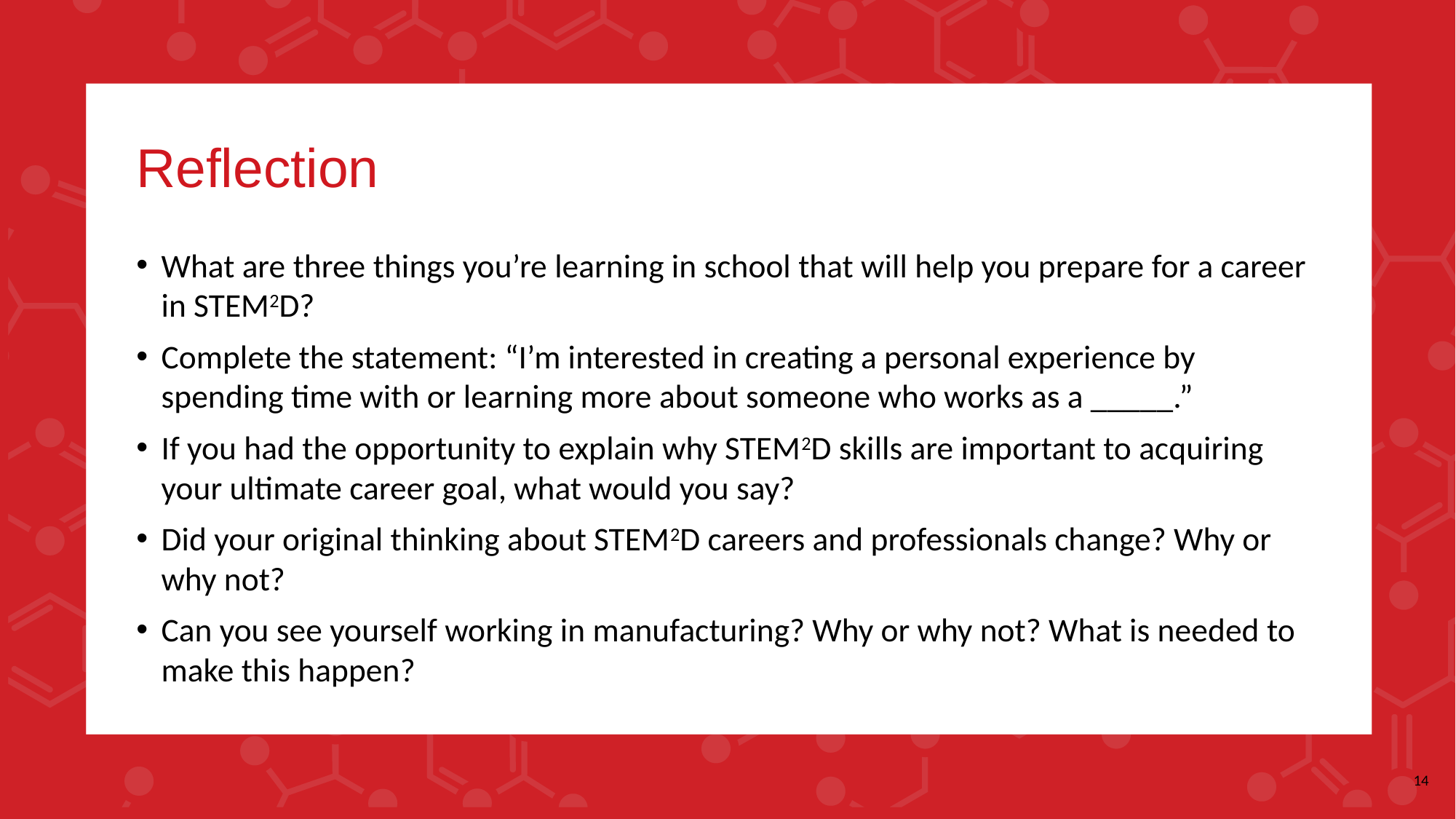

# Reflection
What are three things you’re learning in school that will help you prepare for a career in STEM2D?
Complete the statement: “I’m interested in creating a personal experience by spending time with or learning more about someone who works as a _____.”
If you had the opportunity to explain why STEM2D skills are important to acquiring your ultimate career goal, what would you say?
Did your original thinking about STEM2D careers and professionals change? Why or why not?
Can you see yourself working in manufacturing? Why or why not? What is needed to make this happen?